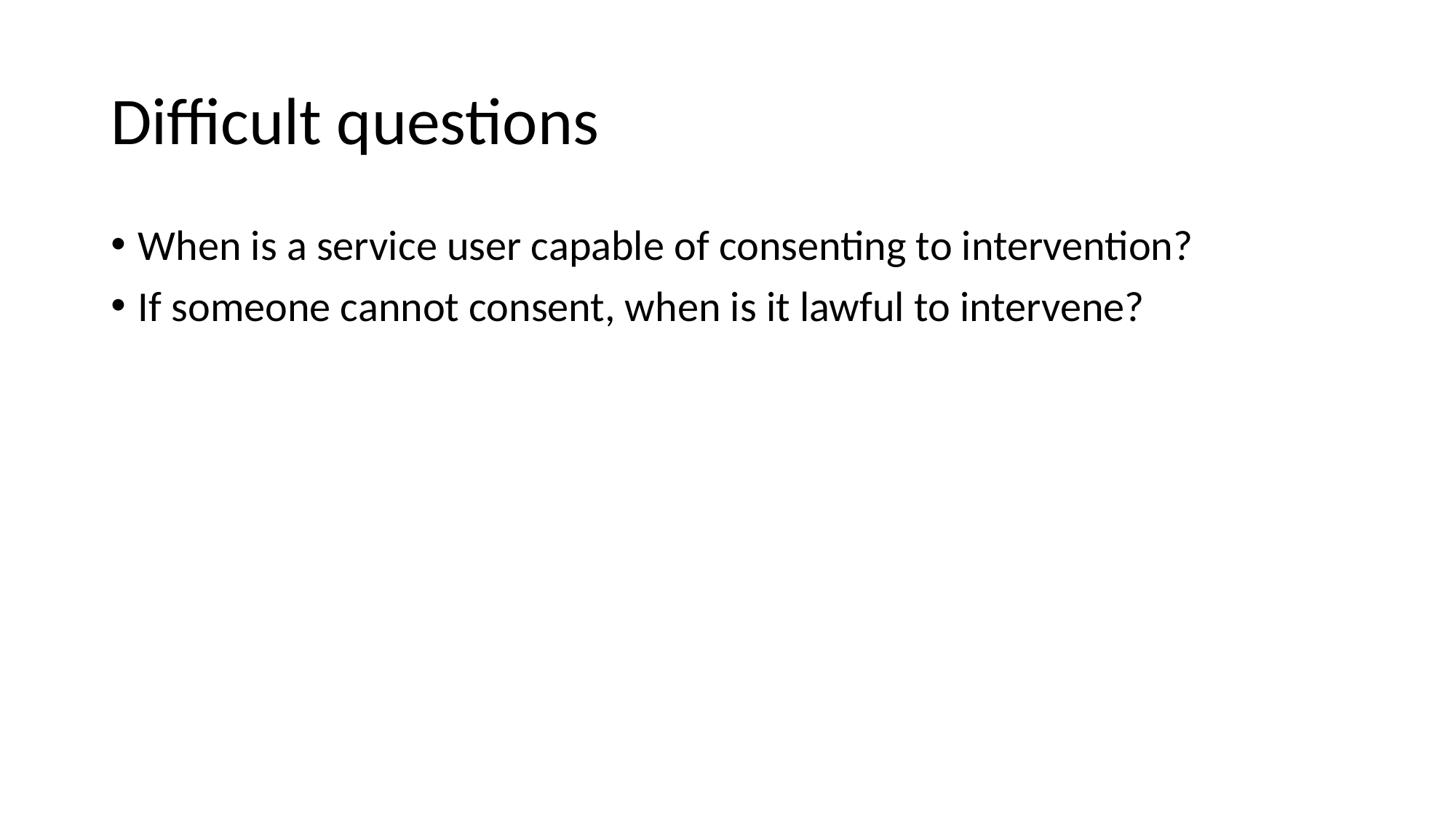

Difficult questions
When is a service user capable of consenting to intervention?
If someone cannot consent, when is it lawful to intervene?